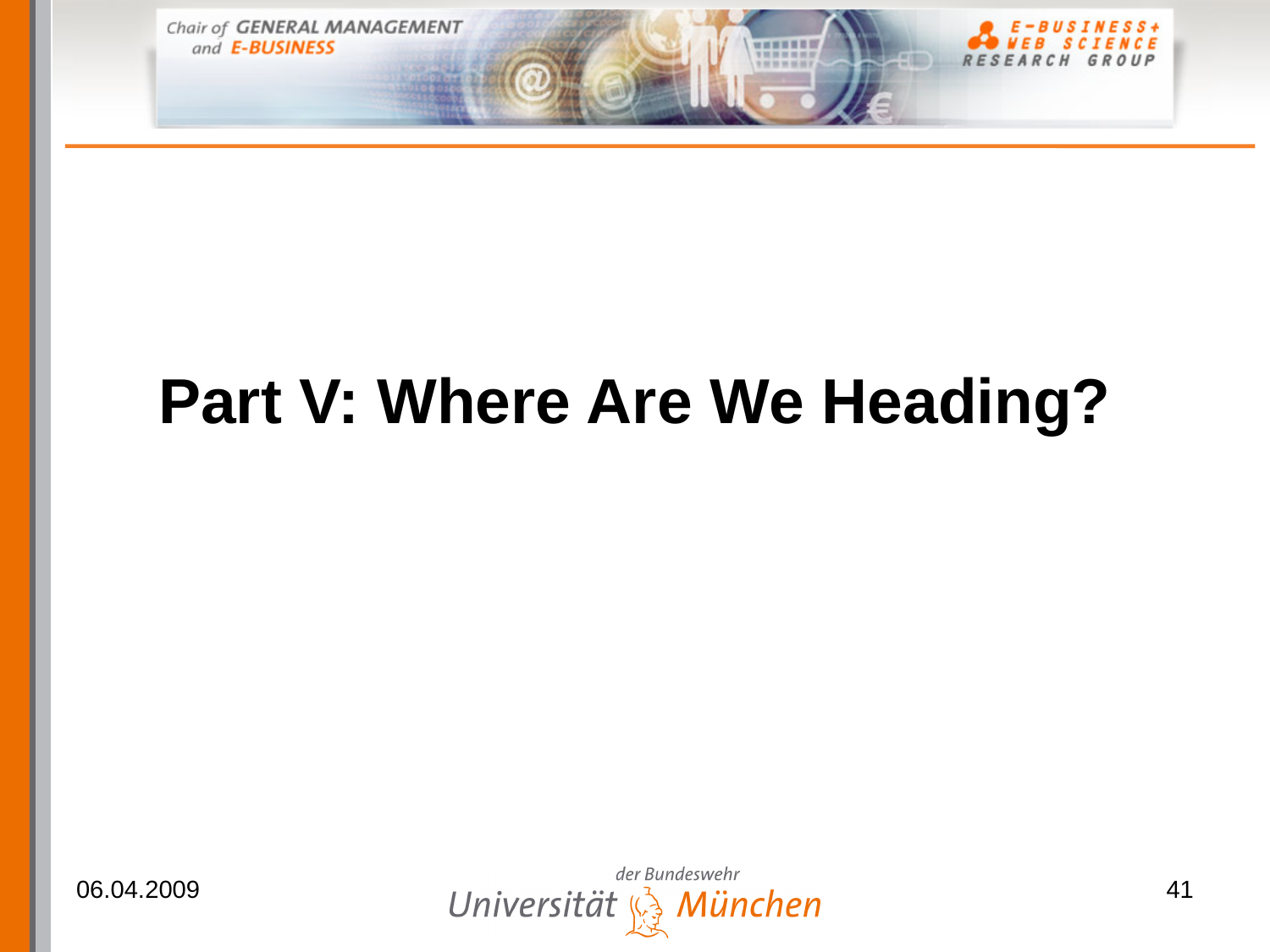

# Part V: Where Are We Heading?

06.04.2009
41